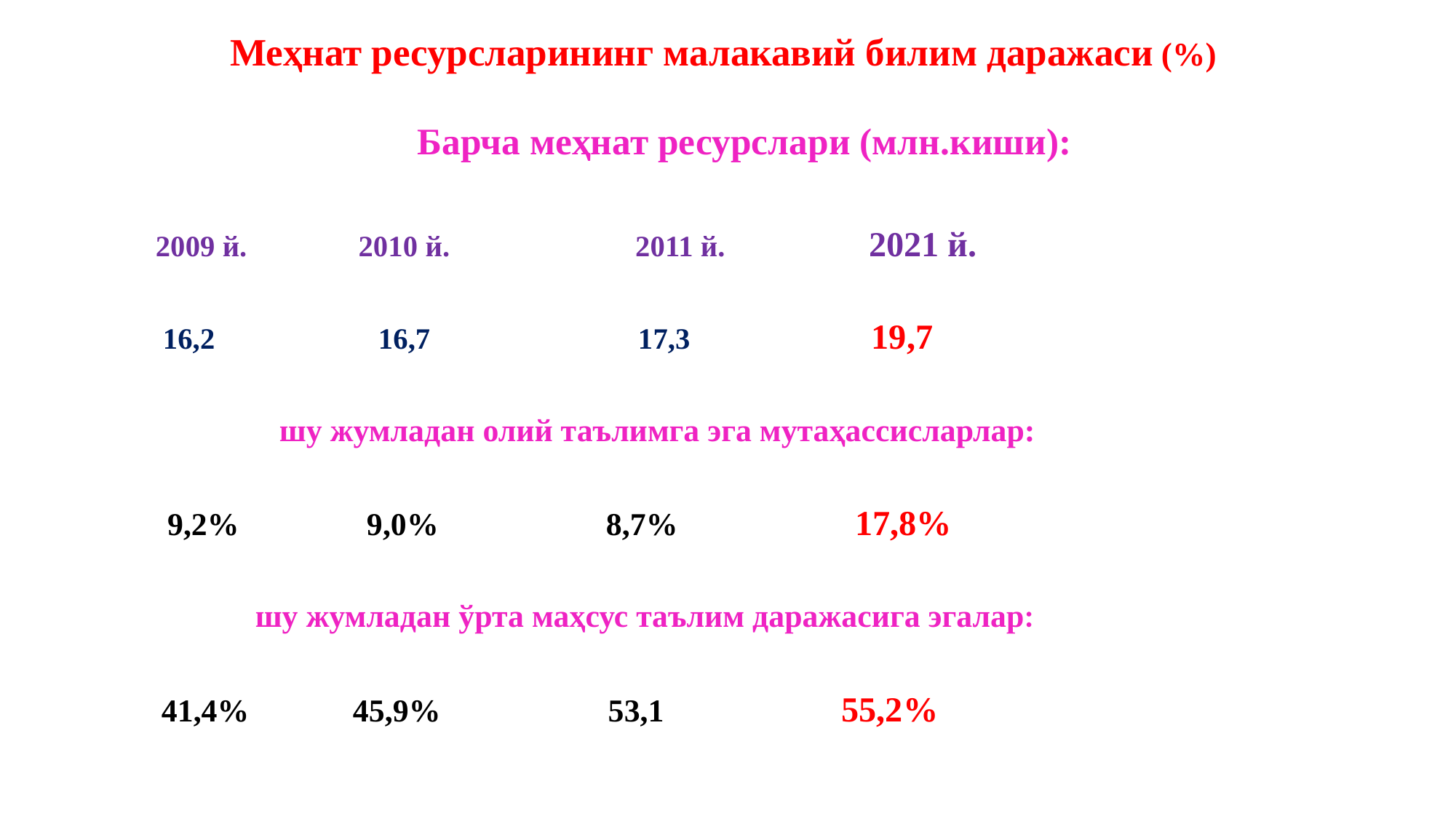

# Меҳнат ресурсларининг малакавий билим даражаси (%)
Барча меҳнат ресурслари (млн.киши):

       2009 й.               2010 й.                         2011 й.                   2021 й.

        16,2                      16,7                            17,3                        19,7

                      шу жумладан олий таълимга эга мутаҳассисларлар:

        9,2%                9,0%                     8,7%                      17,8%

                   шу жумладан ўрта маҳсус таълим даражасига эгалар:

        41,4%             45,9%                     53,1                      55,2%